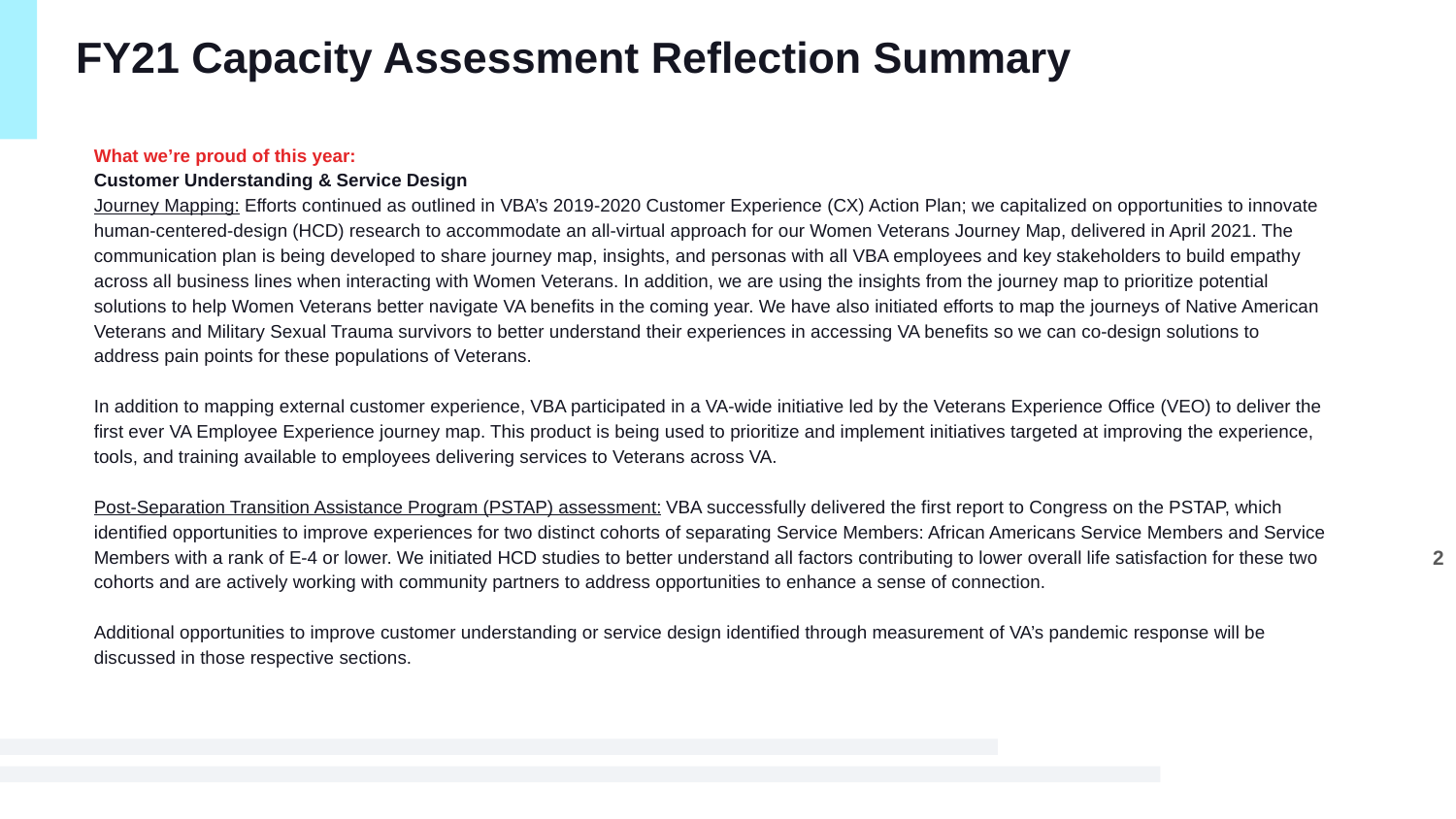

# FY21 Capacity Assessment Reflection Summary
What we’re proud of this year:
Customer Understanding & Service Design
Journey Mapping: Efforts continued as outlined in VBA’s 2019-2020 Customer Experience (CX) Action Plan; we capitalized on opportunities to innovate human-centered-design (HCD) research to accommodate an all-virtual approach for our Women Veterans Journey Map, delivered in April 2021. The communication plan is being developed to share journey map, insights, and personas with all VBA employees and key stakeholders to build empathy across all business lines when interacting with Women Veterans. In addition, we are using the insights from the journey map to prioritize potential solutions to help Women Veterans better navigate VA benefits in the coming year. We have also initiated efforts to map the journeys of Native American Veterans and Military Sexual Trauma survivors to better understand their experiences in accessing VA benefits so we can co-design solutions to address pain points for these populations of Veterans.

In addition to mapping external customer experience, VBA participated in a VA-wide initiative led by the Veterans Experience Office (VEO) to deliver the first ever VA Employee Experience journey map. This product is being used to prioritize and implement initiatives targeted at improving the experience, tools, and training available to employees delivering services to Veterans across VA.

Post-Separation Transition Assistance Program (PSTAP) assessment: VBA successfully delivered the first report to Congress on the PSTAP, which identified opportunities to improve experiences for two distinct cohorts of separating Service Members: African Americans Service Members and Service Members with a rank of E-4 or lower. We initiated HCD studies to better understand all factors contributing to lower overall life satisfaction for these two cohorts and are actively working with community partners to address opportunities to enhance a sense of connection.

Additional opportunities to improve customer understanding or service design identified through measurement of VA’s pandemic response will be discussed in those respective sections.

2